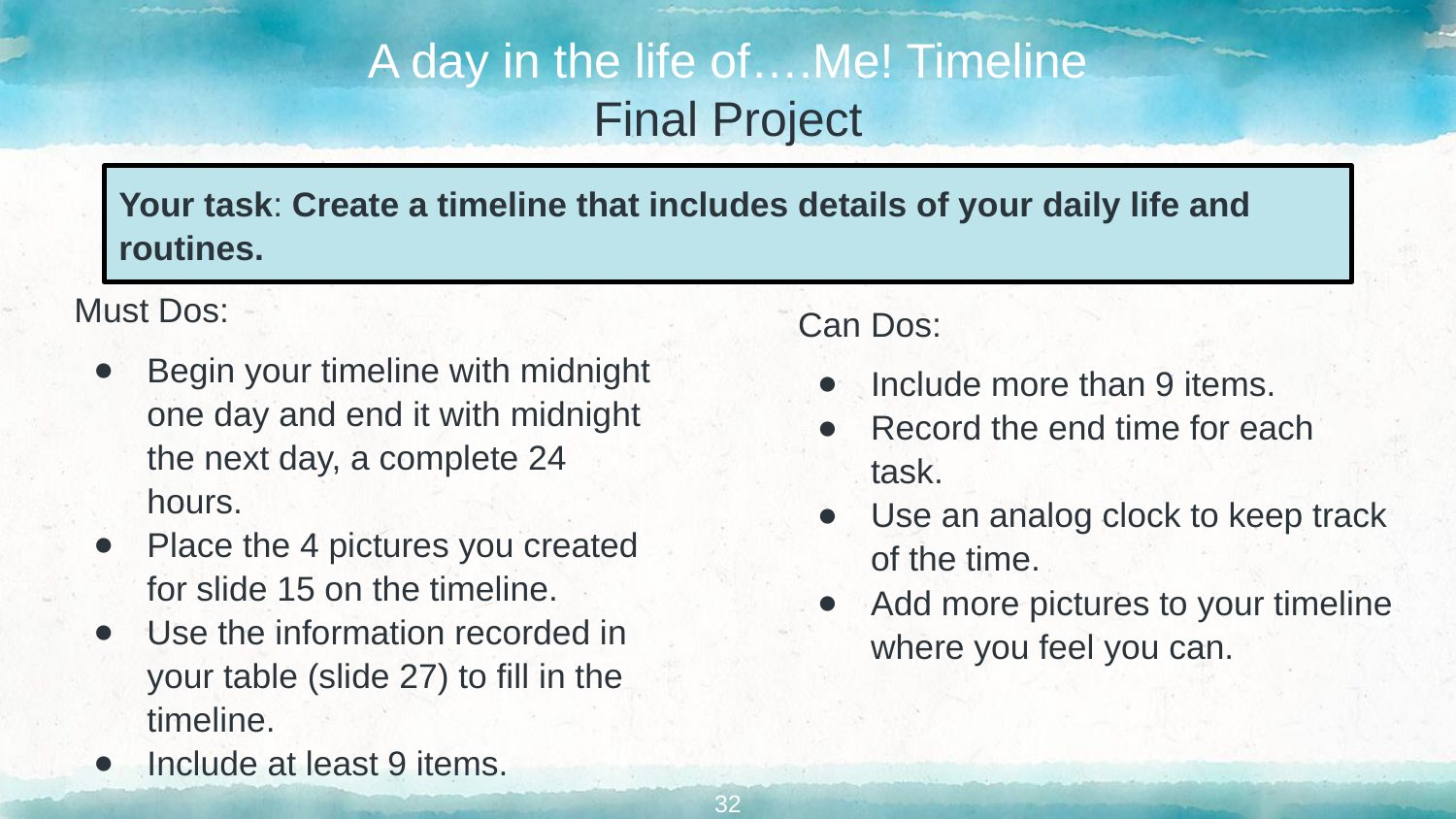

# A day in the life of….Me! Timeline
Final Project
Your task: Create a timeline that includes details of your daily life and routines.
Must Dos:
Begin your timeline with midnight one day and end it with midnight the next day, a complete 24 hours.
Place the 4 pictures you created for slide 15 on the timeline.
Use the information recorded in your table (slide 27) to fill in the timeline.
Include at least 9 items.
Can Dos:
Include more than 9 items.
Record the end time for each task.
Use an analog clock to keep track of the time.
Add more pictures to your timeline where you feel you can.

32